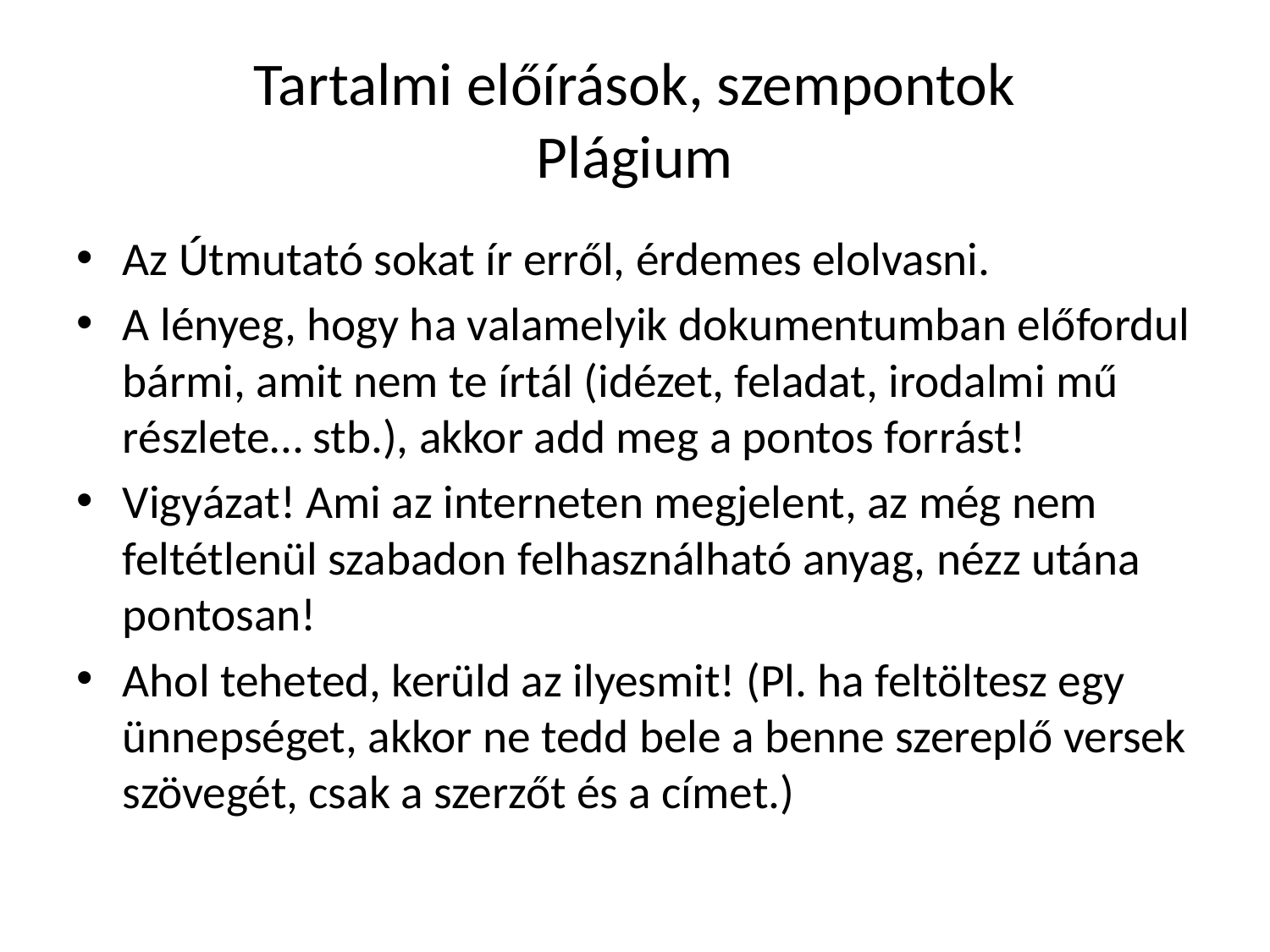

# Tartalmi előírások, szempontok Plágium
Az Útmutató sokat ír erről, érdemes elolvasni.
A lényeg, hogy ha valamelyik dokumentumban előfordul bármi, amit nem te írtál (idézet, feladat, irodalmi mű részlete… stb.), akkor add meg a pontos forrást!
Vigyázat! Ami az interneten megjelent, az még nem feltétlenül szabadon felhasználható anyag, nézz utána pontosan!
Ahol teheted, kerüld az ilyesmit! (Pl. ha feltöltesz egy ünnepséget, akkor ne tedd bele a benne szereplő versek szövegét, csak a szerzőt és a címet.)